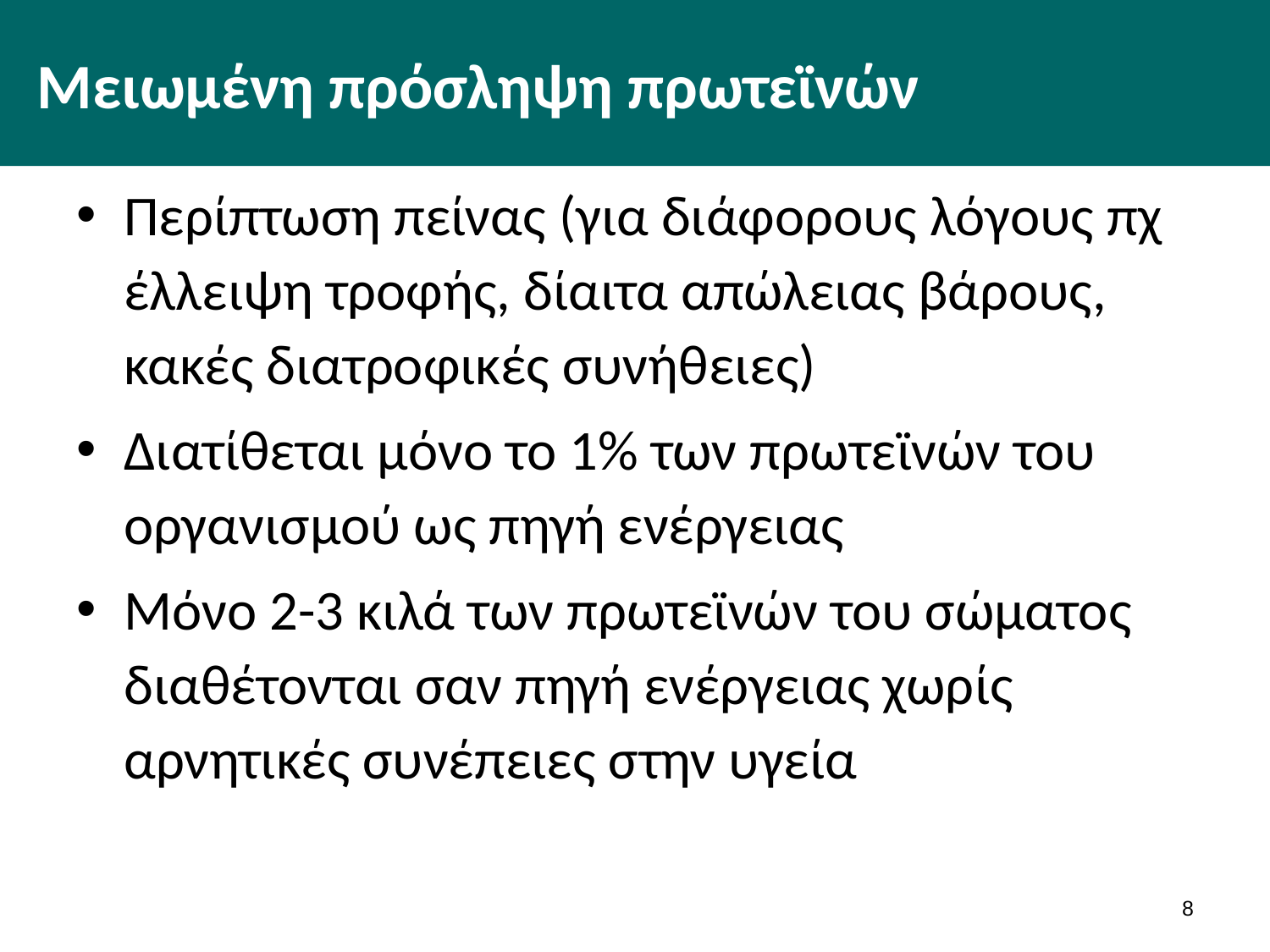

# Μειωμένη πρόσληψη πρωτεϊνών
Περίπτωση πείνας (για διάφορους λόγους πχ έλλειψη τροφής, δίαιτα απώλειας βάρους, κακές διατροφικές συνήθειες)
Διατίθεται μόνο το 1% των πρωτεϊνών του οργανισμού ως πηγή ενέργειας
Μόνο 2-3 κιλά των πρωτεϊνών του σώματος διαθέτονται σαν πηγή ενέργειας χωρίς αρνητικές συνέπειες στην υγεία
8